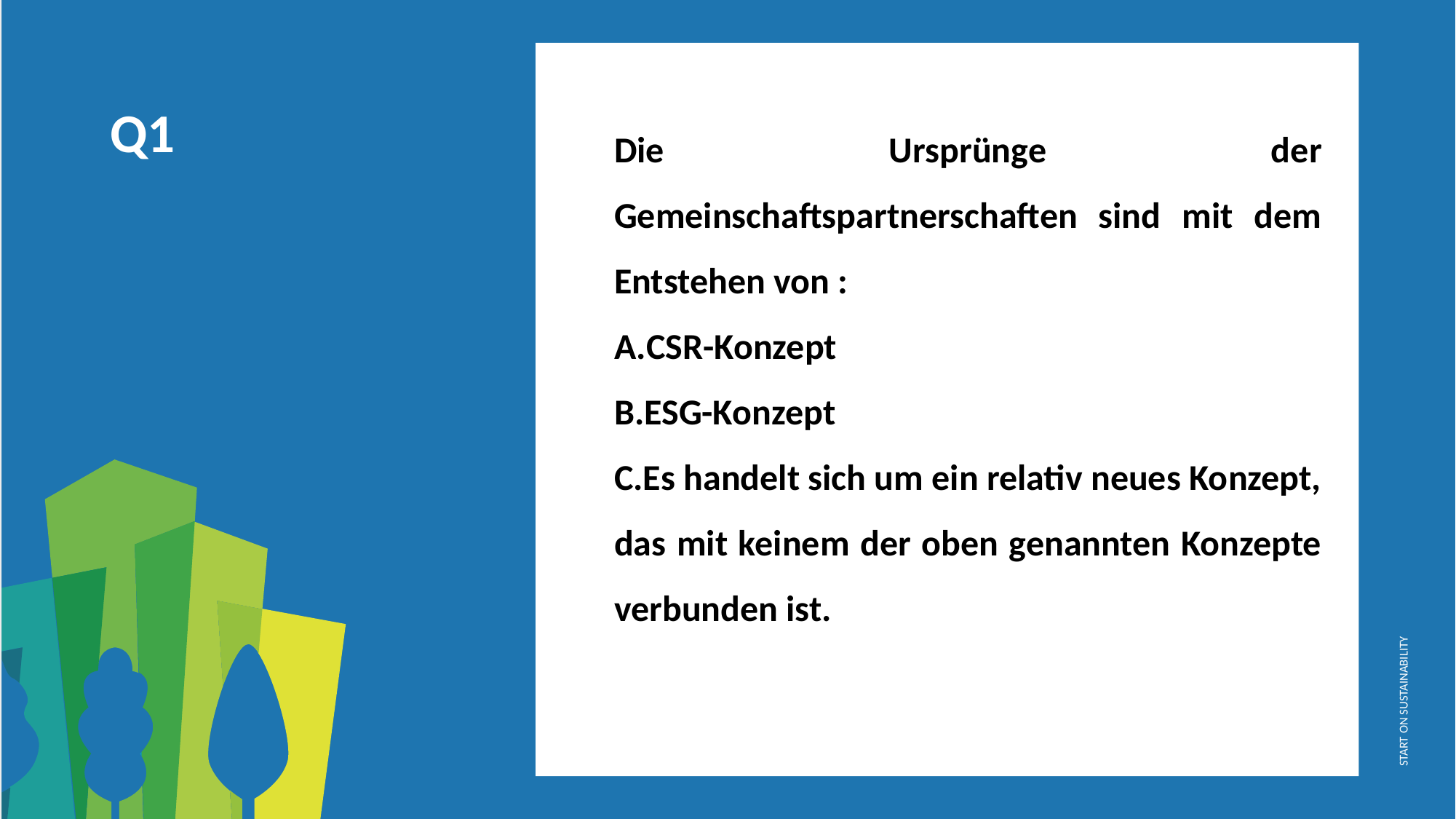

Die Ursprünge der Gemeinschaftspartnerschaften sind mit dem Entstehen von :
A.CSR-Konzept
B.ESG-Konzept
C.Es handelt sich um ein relativ neues Konzept, das mit keinem der oben genannten Konzepte verbunden ist.
Q1